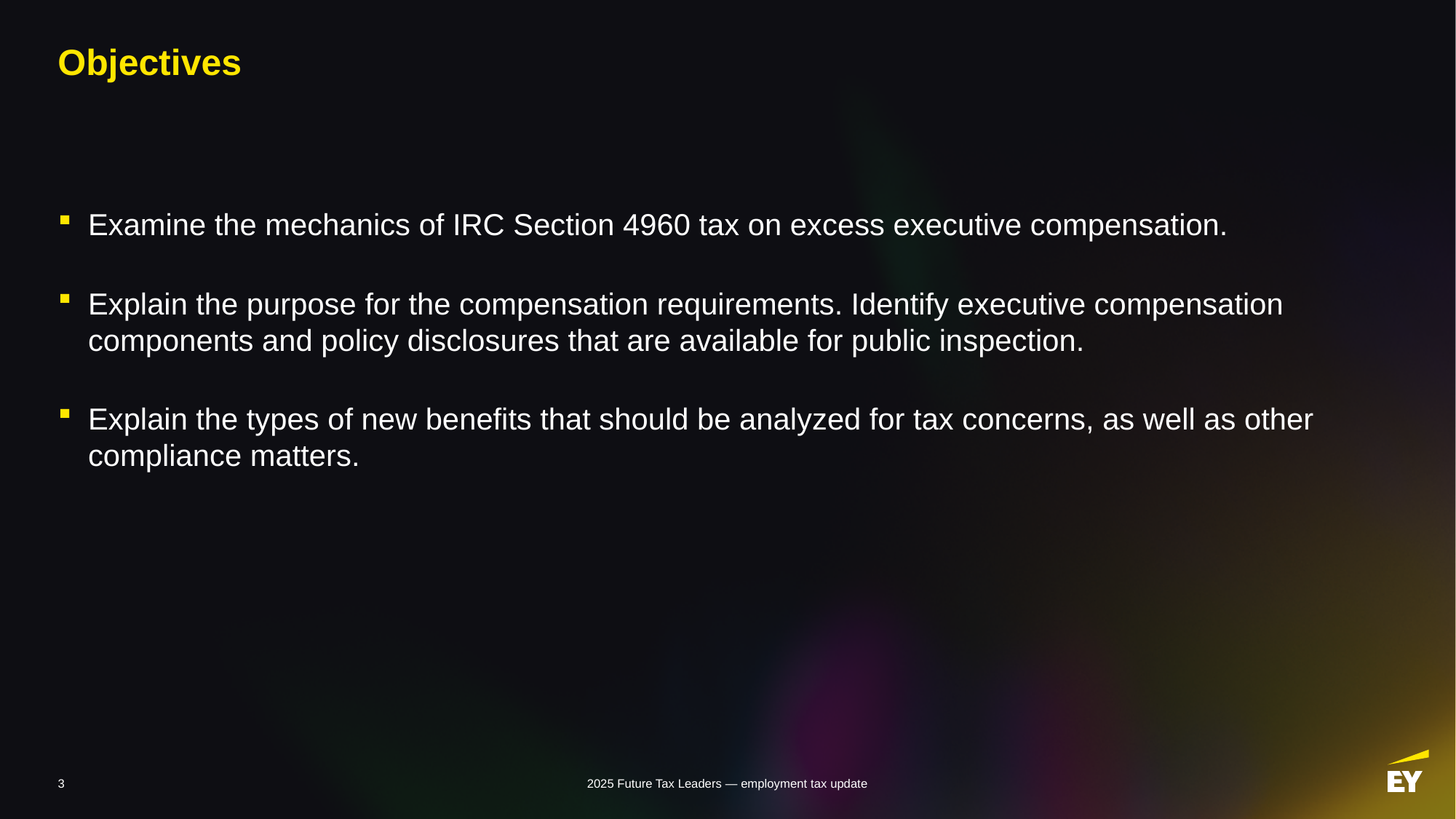

# Objectives
Examine the mechanics of IRC Section 4960 tax on excess executive compensation.
Explain the purpose for the compensation requirements. Identify executive compensation components and policy disclosures that are available for public inspection.
Explain the types of new benefits that should be analyzed for tax concerns, as well as other compliance matters.